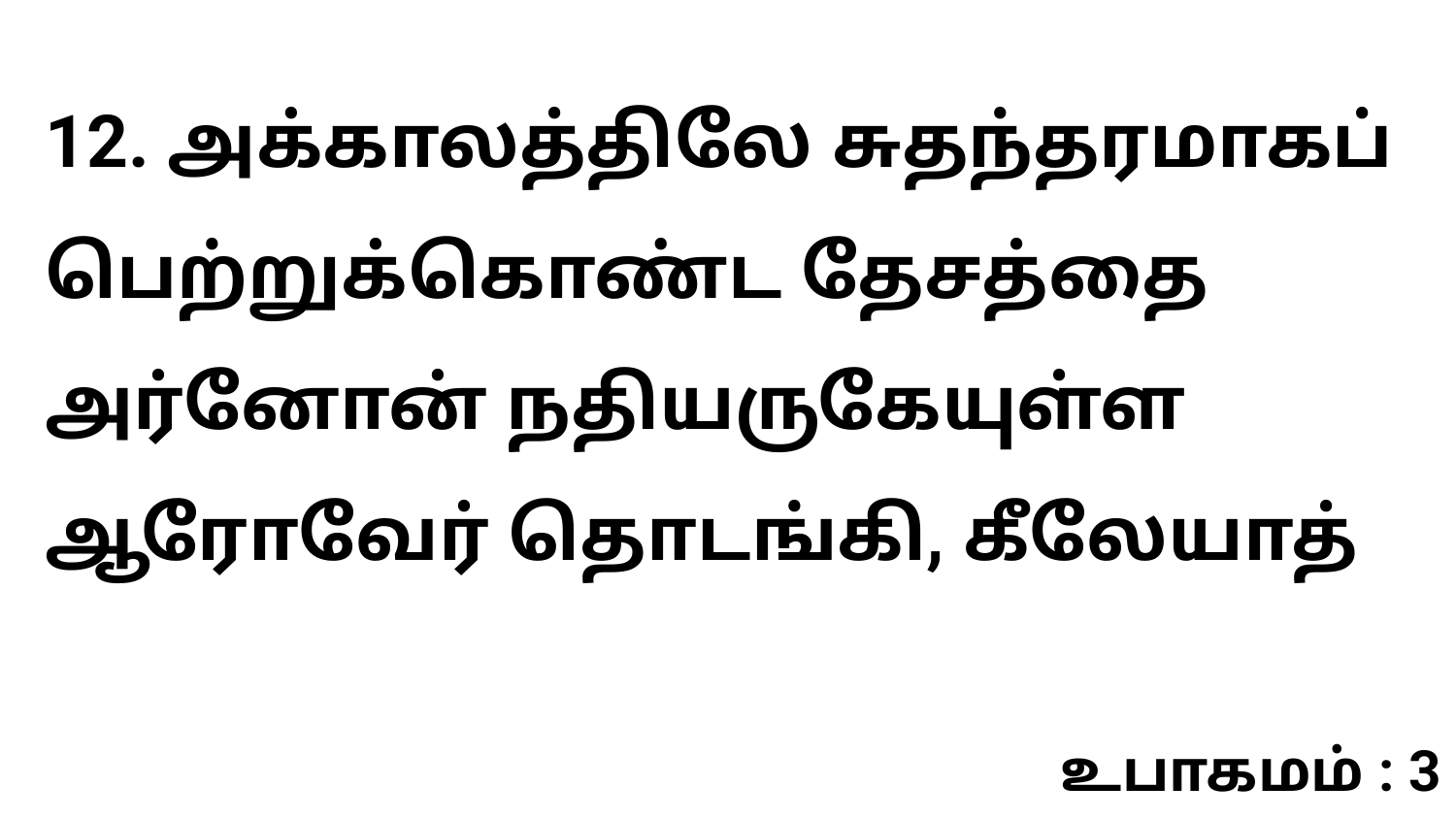

12. அக்காலத்திலே சுதந்தரமாகப் பெற்றுக்கொண்ட தேசத்தை அர்னோன் நதியருகேயுள்ள ஆரோவேர் தொடங்கி, கீலேயாத்
உபாகமம் : 3